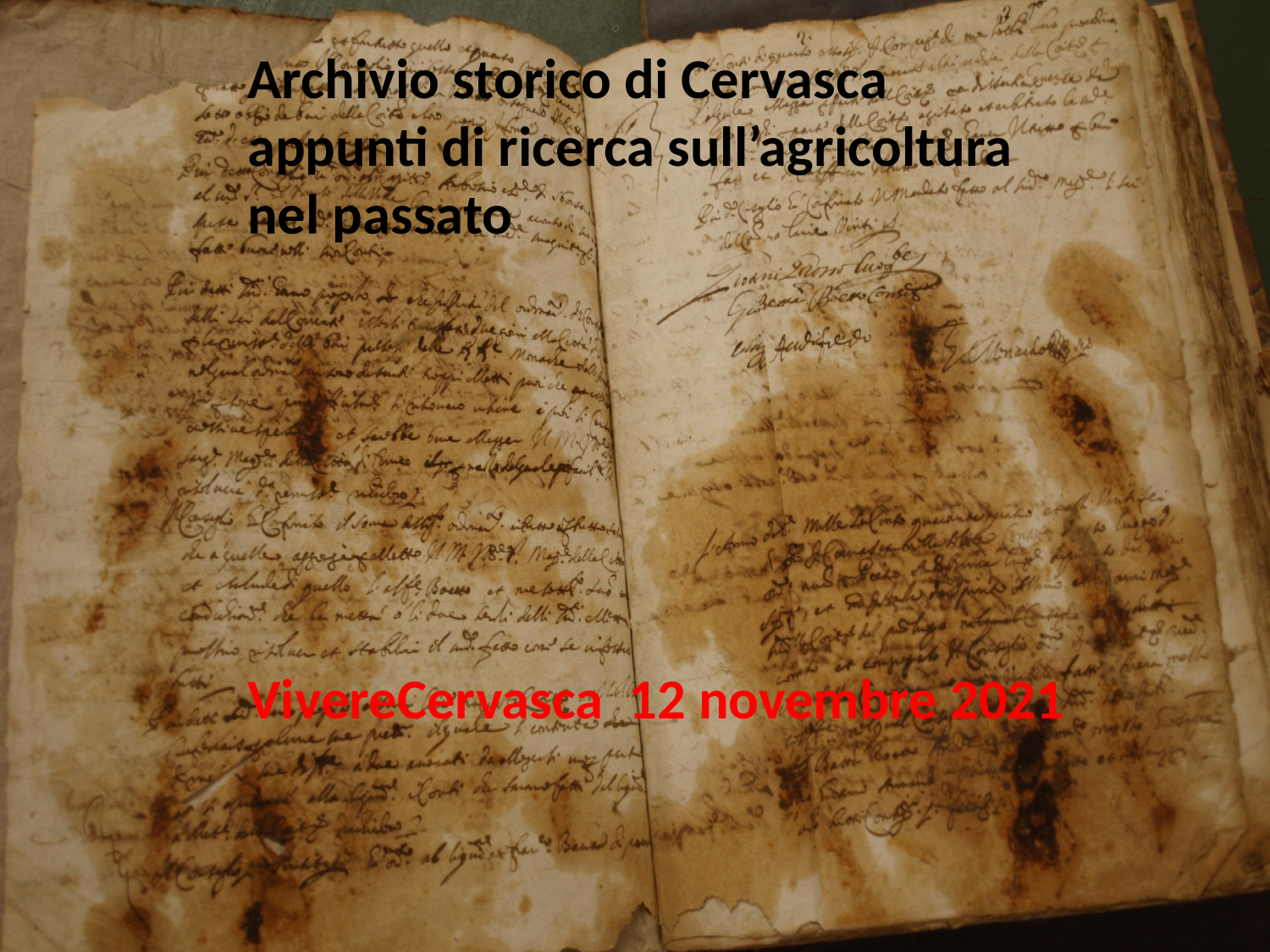

Archivio storico di Cervasca
appunti di ricerca sull’agricoltura nel passato
VivereCervasca  12 novembre 2021